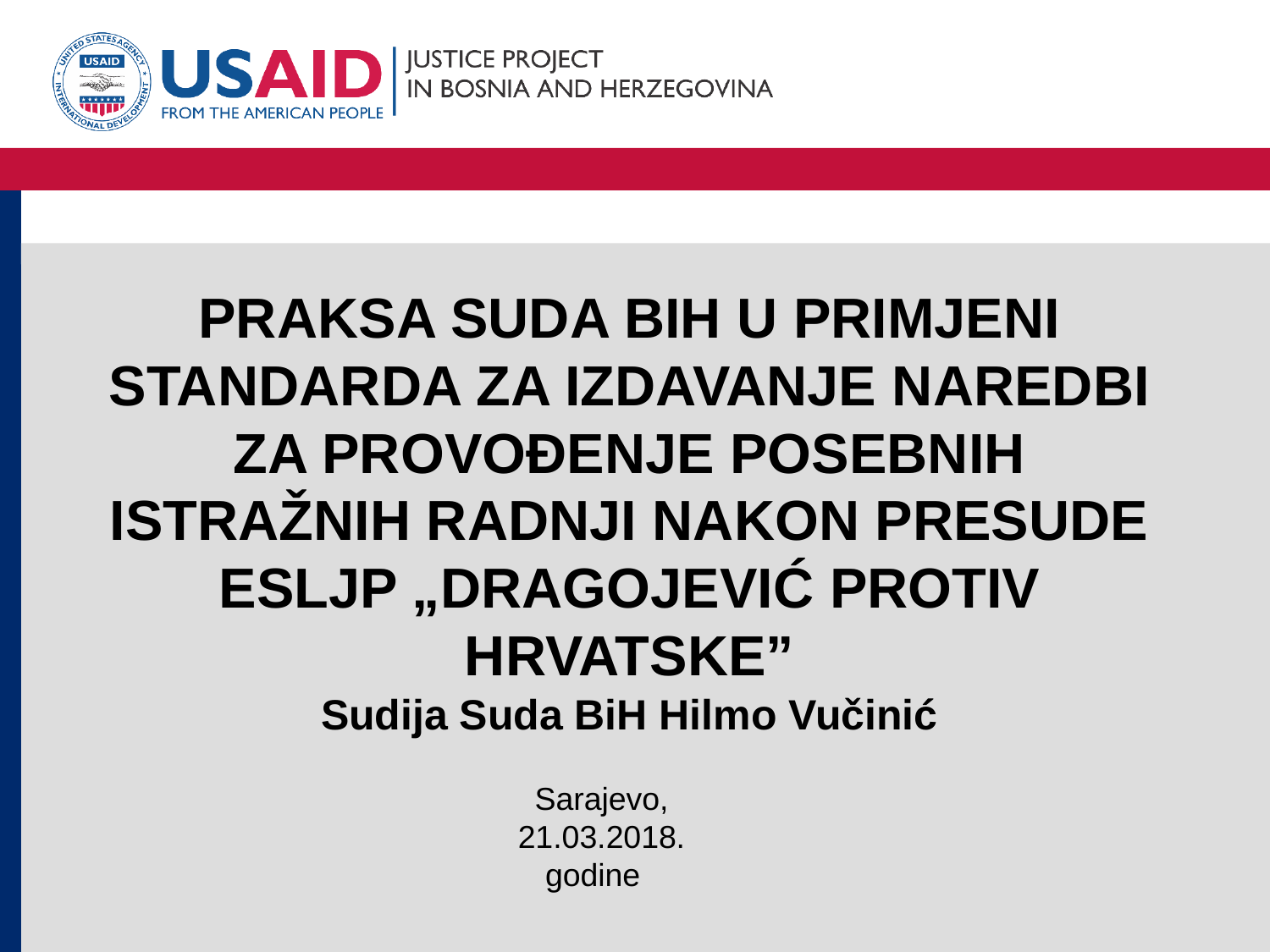

# PRAKSA SUDA BIH U PRIMJENI STANDARDA ZA IZDAVANJE NAREDBI ZA PROVOĐENJE POSEBNIH ISTRAŽNIH RADNJI NAKON PRESUDE ESLJP „DRAGOJEVIĆ PROTIV HRVATSKE” Sudija Suda BiH Hilmo Vučinić
Sarajevo, 21.03.2018. godine